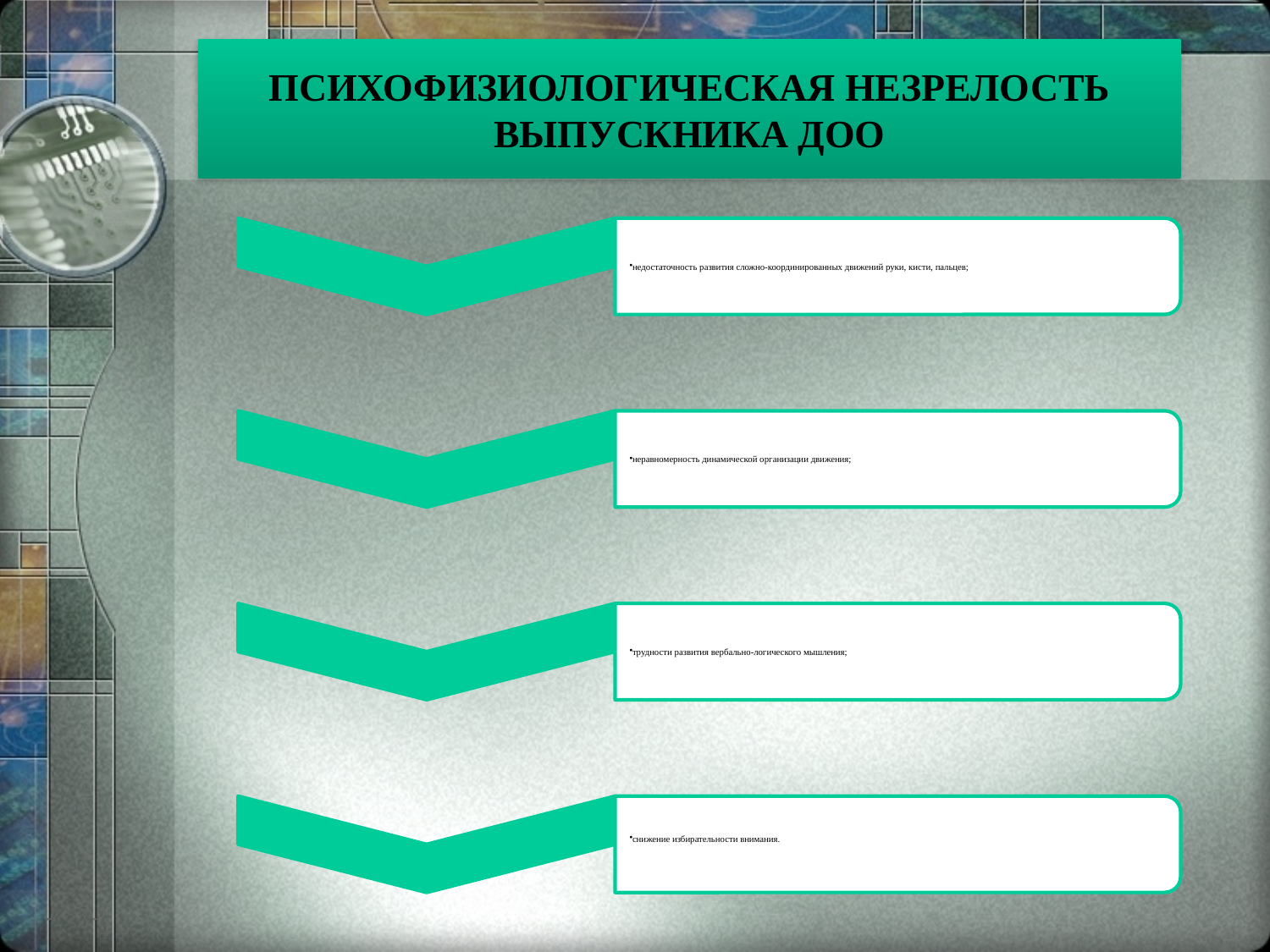

# ПСИХОФИЗИОЛОГИЧЕСКАЯ НЕЗРЕЛОСТЬ ВЫПУСКНИКА ДОО
снижение избирательности внимания.
неравномерность динамической организации движения;
трудности развития вербально-логического мышления;
недостаточность развития сложно-координированных движений руки, кисти, пальцев;